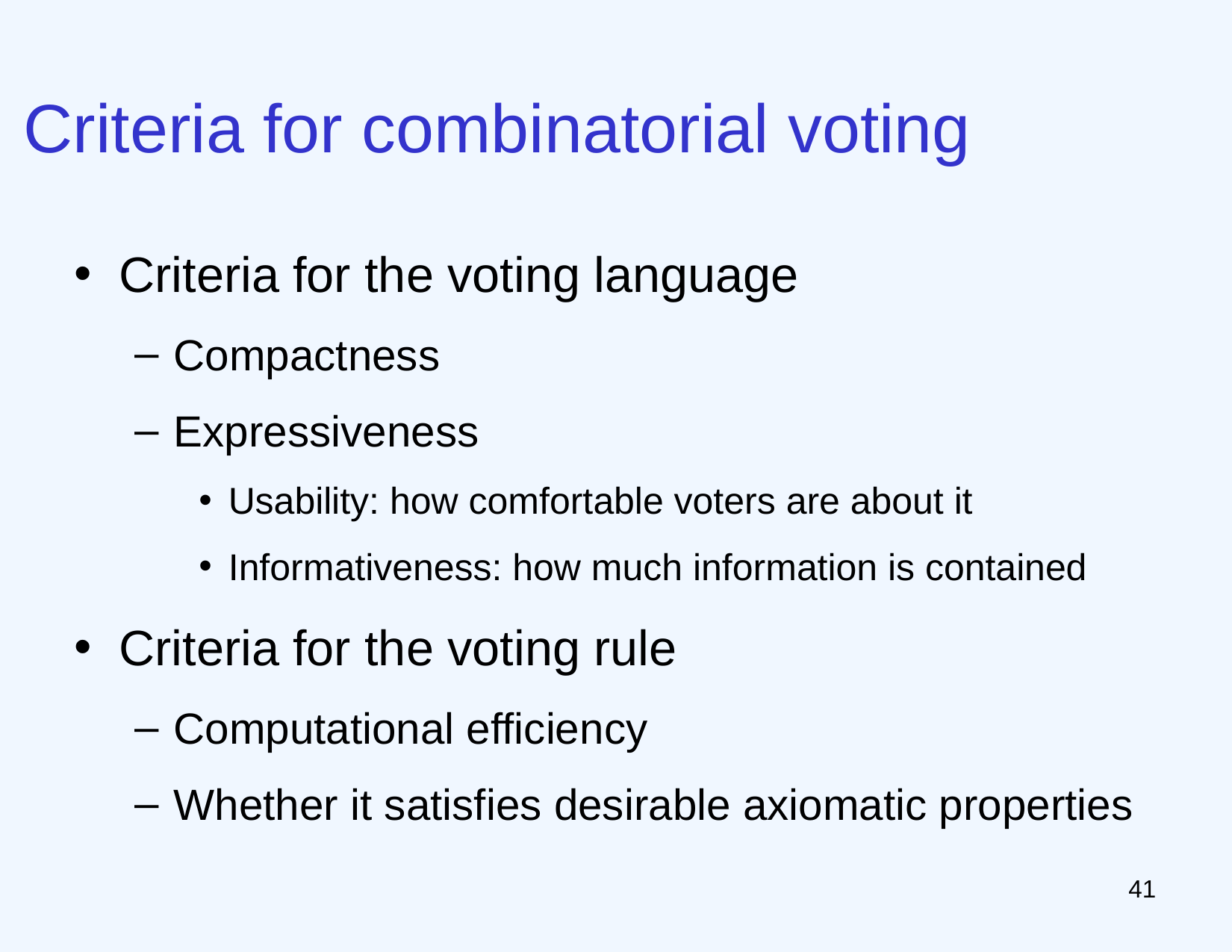

# Criteria for combinatorial voting
Criteria for the voting language
Compactness
Expressiveness
Usability: how comfortable voters are about it
Informativeness: how much information is contained
Criteria for the voting rule
Computational efficiency
Whether it satisfies desirable axiomatic properties
41